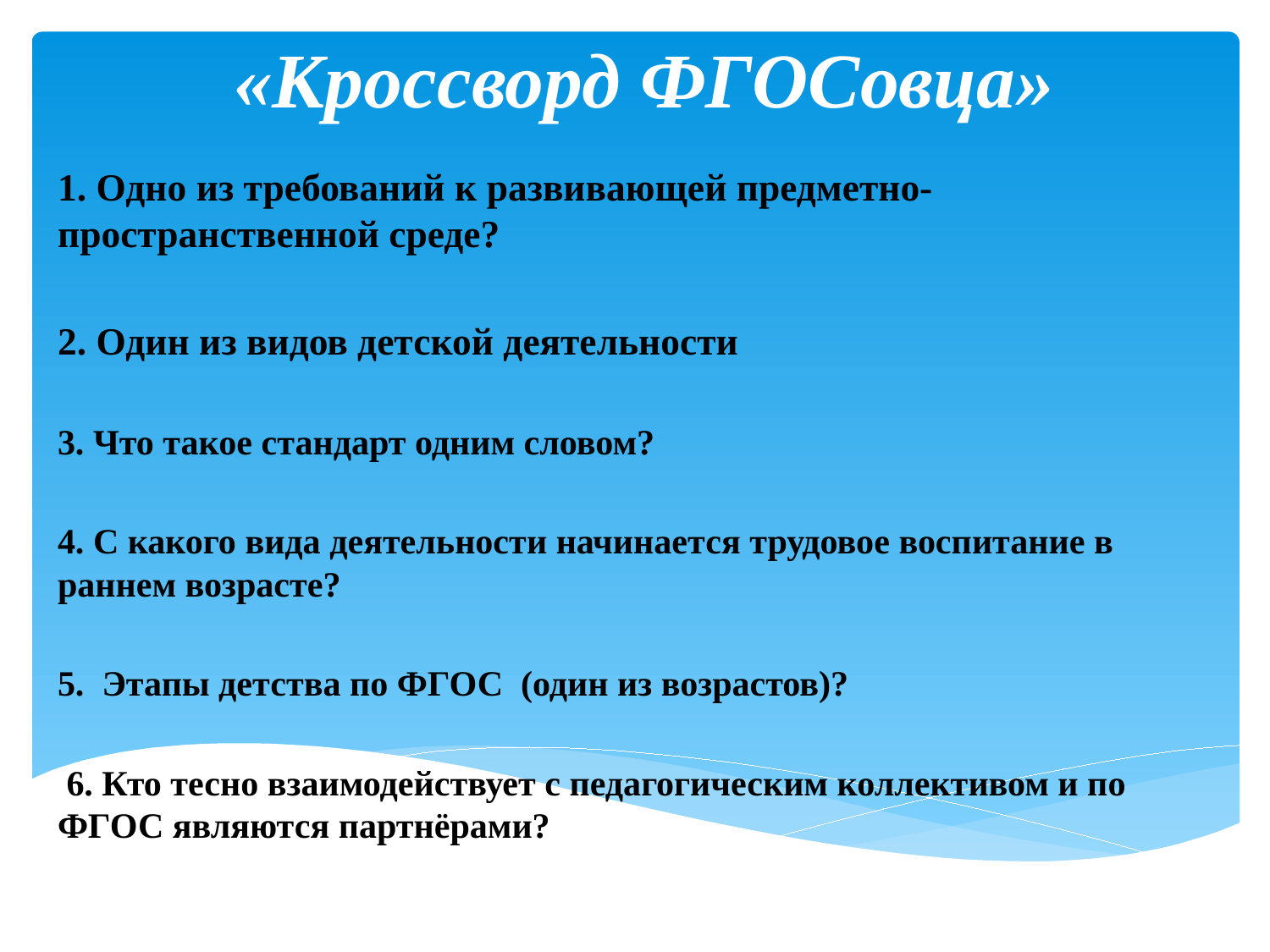

# «Кроссворд ФГОСовца»
1. Одно из требований к развивающей предметно-пространственной среде?

2. Один из видов детской деятельности

3. Что такое стандарт одним словом?

4. С какого вида деятельности начинается трудовое воспитание в раннем возрасте?

5.  Этапы детства по ФГОС  (один из возрастов)?

 6. Кто тесно взаимодействует с педагогическим коллективом и по ФГОС являются партнёрами?